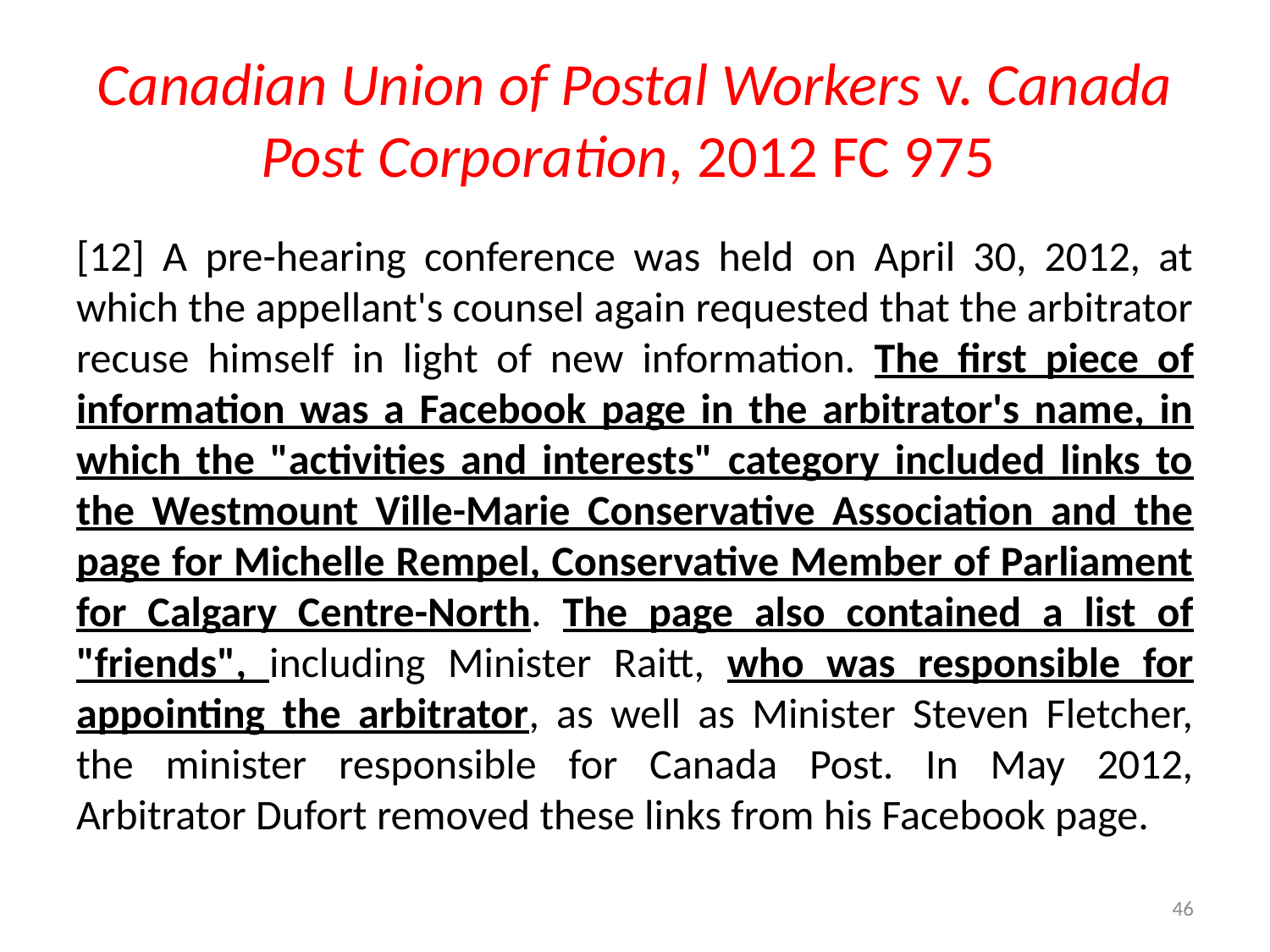

# Canadian Union of Postal Workers v. Canada Post Corporation, 2012 FC 975
[12] A pre-hearing conference was held on April 30, 2012, at which the appellant's counsel again requested that the arbitrator recuse himself in light of new information. The first piece of information was a Facebook page in the arbitrator's name, in which the "activities and interests" category included links to the Westmount Ville-Marie Conservative Association and the page for Michelle Rempel, Conservative Member of Parliament for Calgary Centre-North. The page also contained a list of "friends", including Minister Raitt, who was responsible for appointing the arbitrator, as well as Minister Steven Fletcher, the minister responsible for Canada Post. In May 2012, Arbitrator Dufort removed these links from his Facebook page.
46